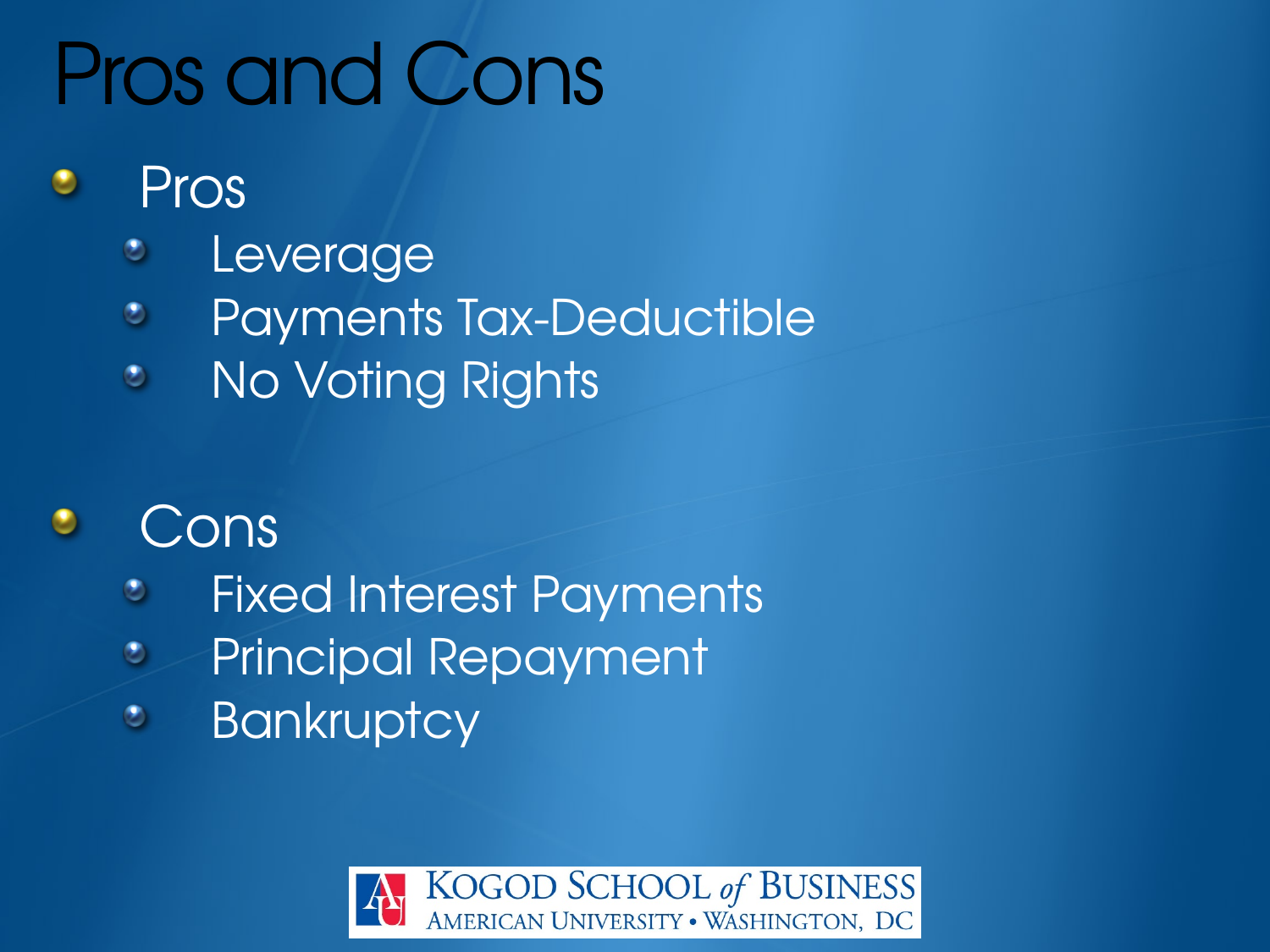

# Pros and Cons
Pros
Leverage
Payments Tax-Deductible
No Voting Rights

Cons
Fixed Interest Payments
Principal Repayment
Bankruptcy